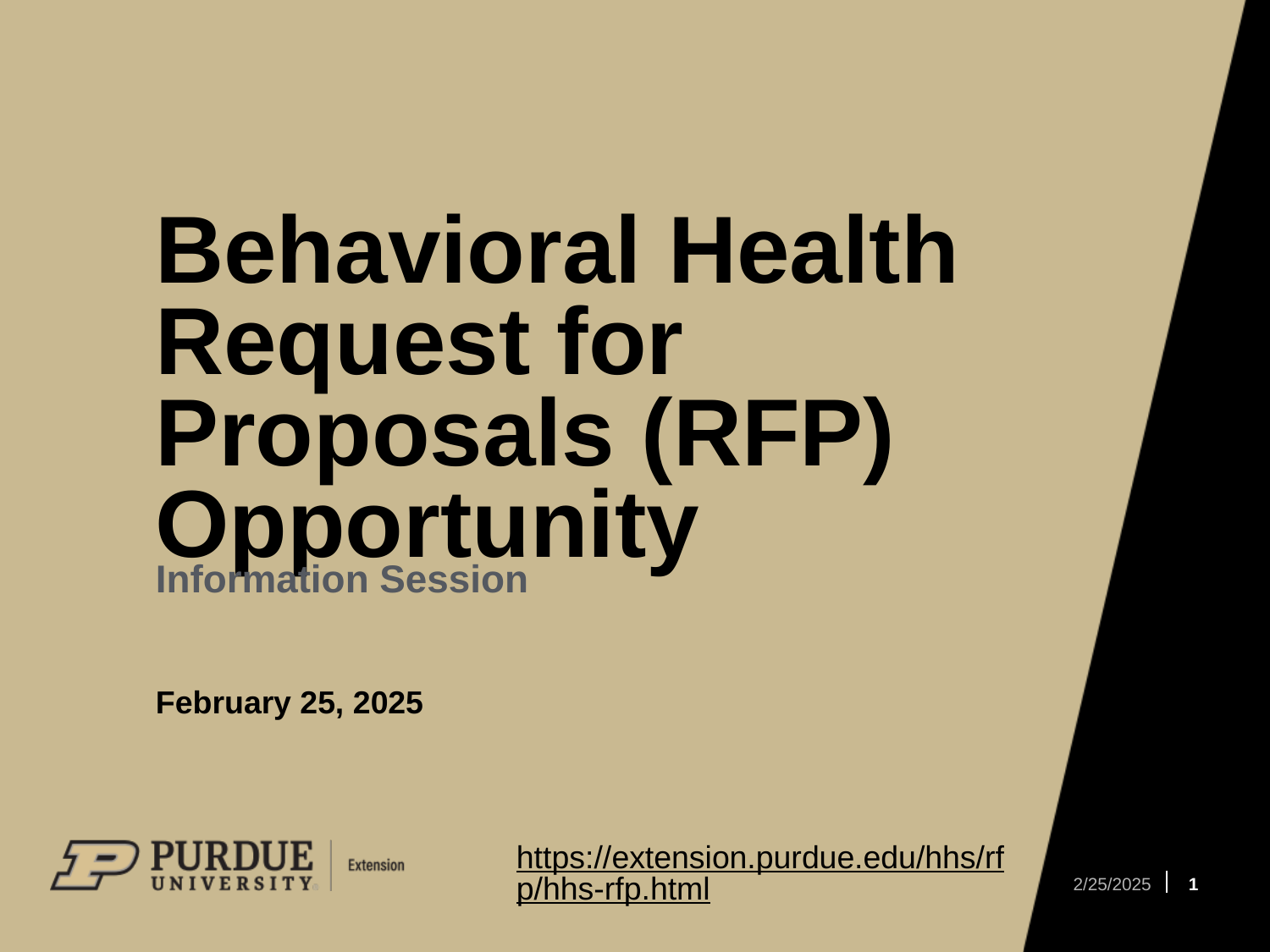

# Behavioral Health Request for Proposals (RFP) Opportunity
Information Session

February 25, 2025
https://extension.purdue.edu/hhs/rfp/hhs-rfp.html
1
2/25/2025